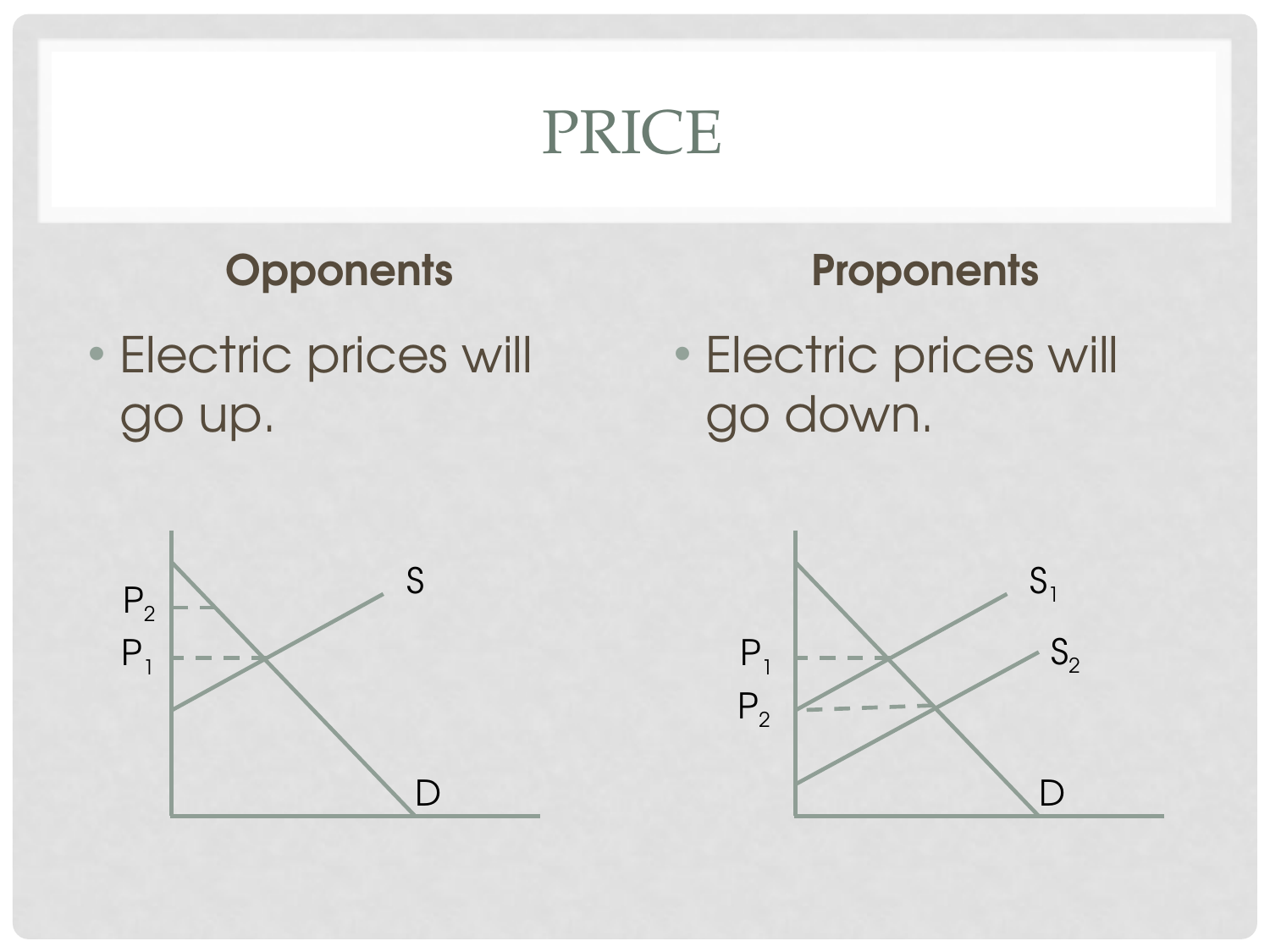

# Price
Opponents
Proponents
Electric prices will go up.
Electric prices will go down.
S
S1
P2
S2
P1
P1
P2
D
D